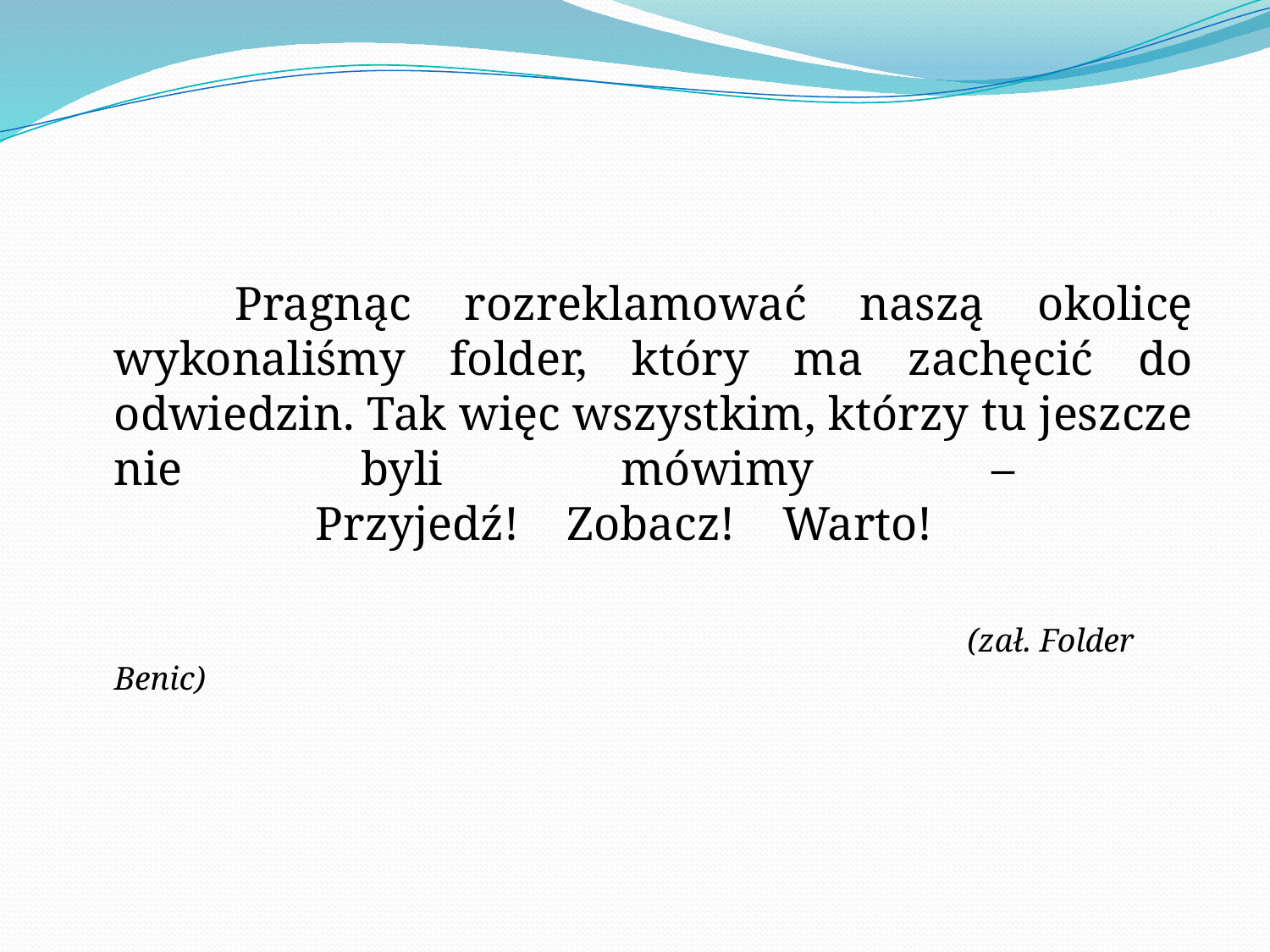

#
   Pragnąc rozreklamować naszą okolicę wykonaliśmy folder, który ma zachęcić do odwiedzin. Tak więc wszystkim, którzy tu jeszcze nie byli mówimy –
                 Przyjedź!    Zobacz!    Warto!

                                                                                                            (zał. Folder Benic)